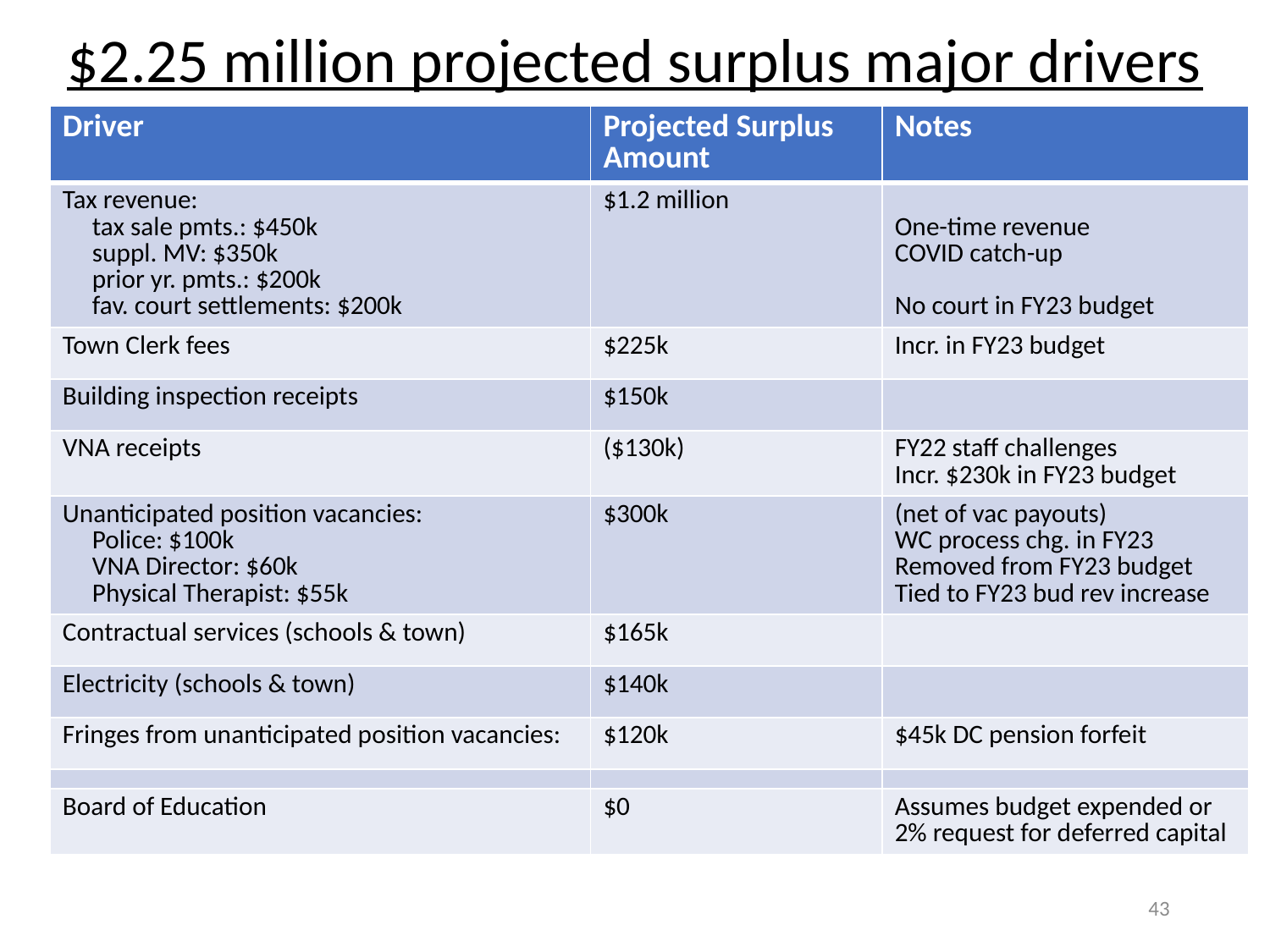

# $2.25 million projected surplus major drivers
| Driver | Projected Surplus Amount | Notes |
| --- | --- | --- |
| Tax revenue: tax sale pmts.: $450k suppl. MV: $350k prior yr. pmts.: $200k fav. court settlements: $200k | $1.2 million | One-time revenue COVID catch-up No court in FY23 budget |
| Town Clerk fees | $225k | Incr. in FY23 budget |
| Building inspection receipts | $150k |  |
| VNA receipts | ($130k) | FY22 staff challenges Incr. $230k in FY23 budget |
| Unanticipated position vacancies: Police: $100k VNA Director: $60k Physical Therapist: $55k | $300k | (net of vac payouts) WC process chg. in FY23 Removed from FY23 budget Tied to FY23 bud rev increase |
| Contractual services (schools & town) | $165k |  |
| Electricity (schools & town) | $140k |  |
| Fringes from unanticipated position vacancies: | $120k | $45k DC pension forfeit |
|  |  |  |
| Board of Education | $0 | Assumes budget expended or 2% request for deferred capital |
43